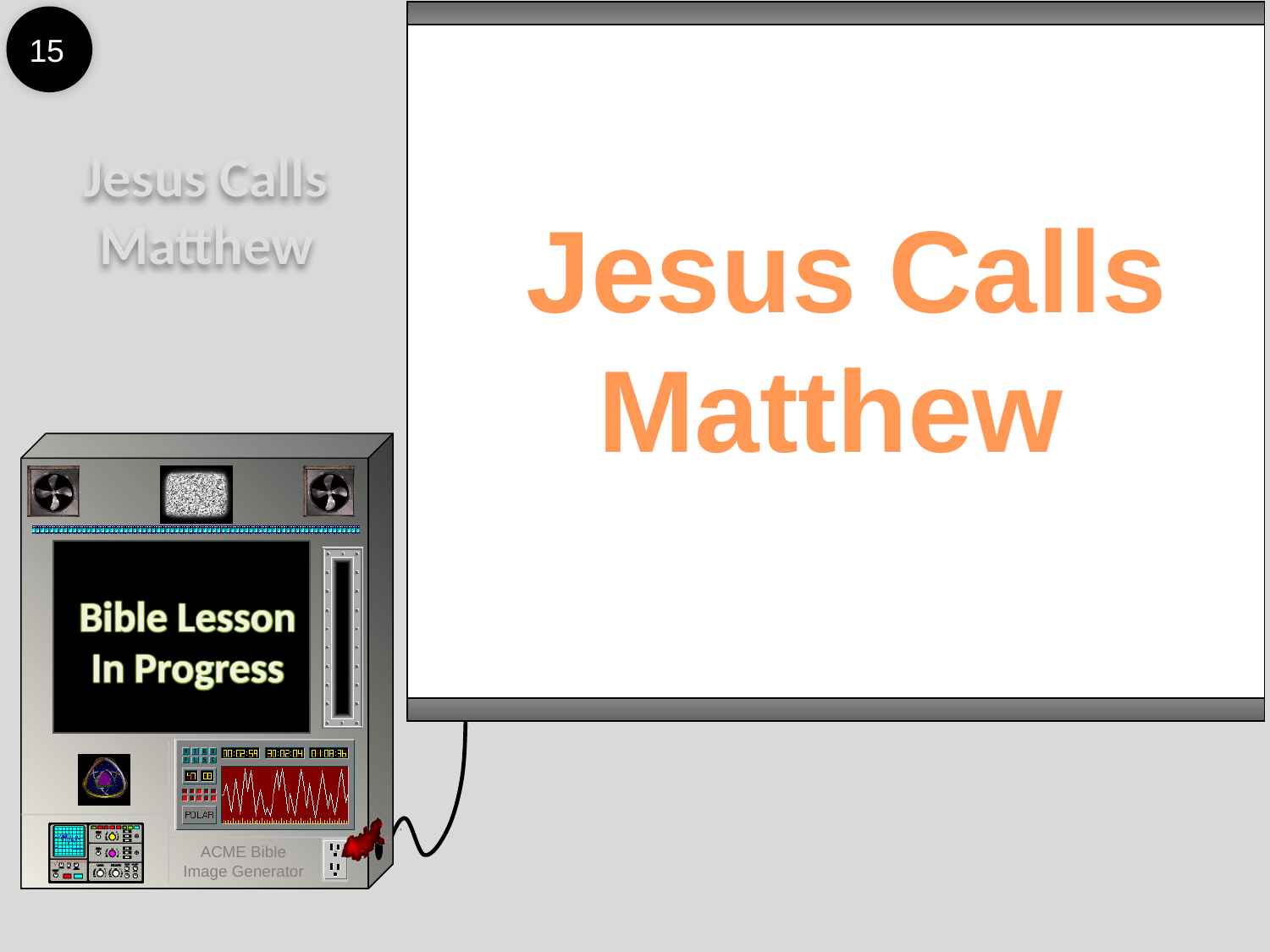

15
Jesus Calls Matthew
 Jesus Calls Matthew